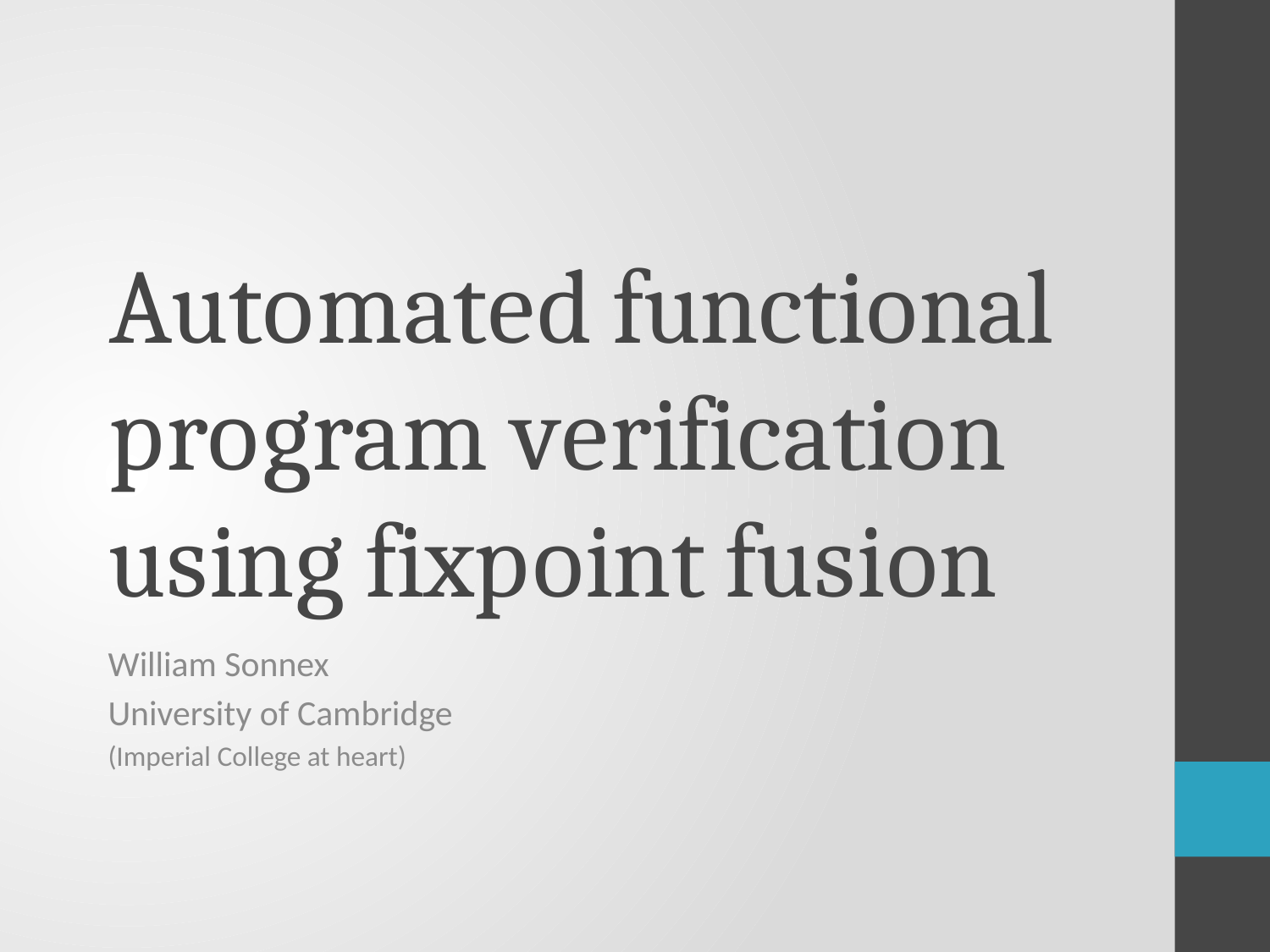

# Automated functional program verification using fixpoint fusion
William Sonnex
University of Cambridge
(Imperial College at heart)